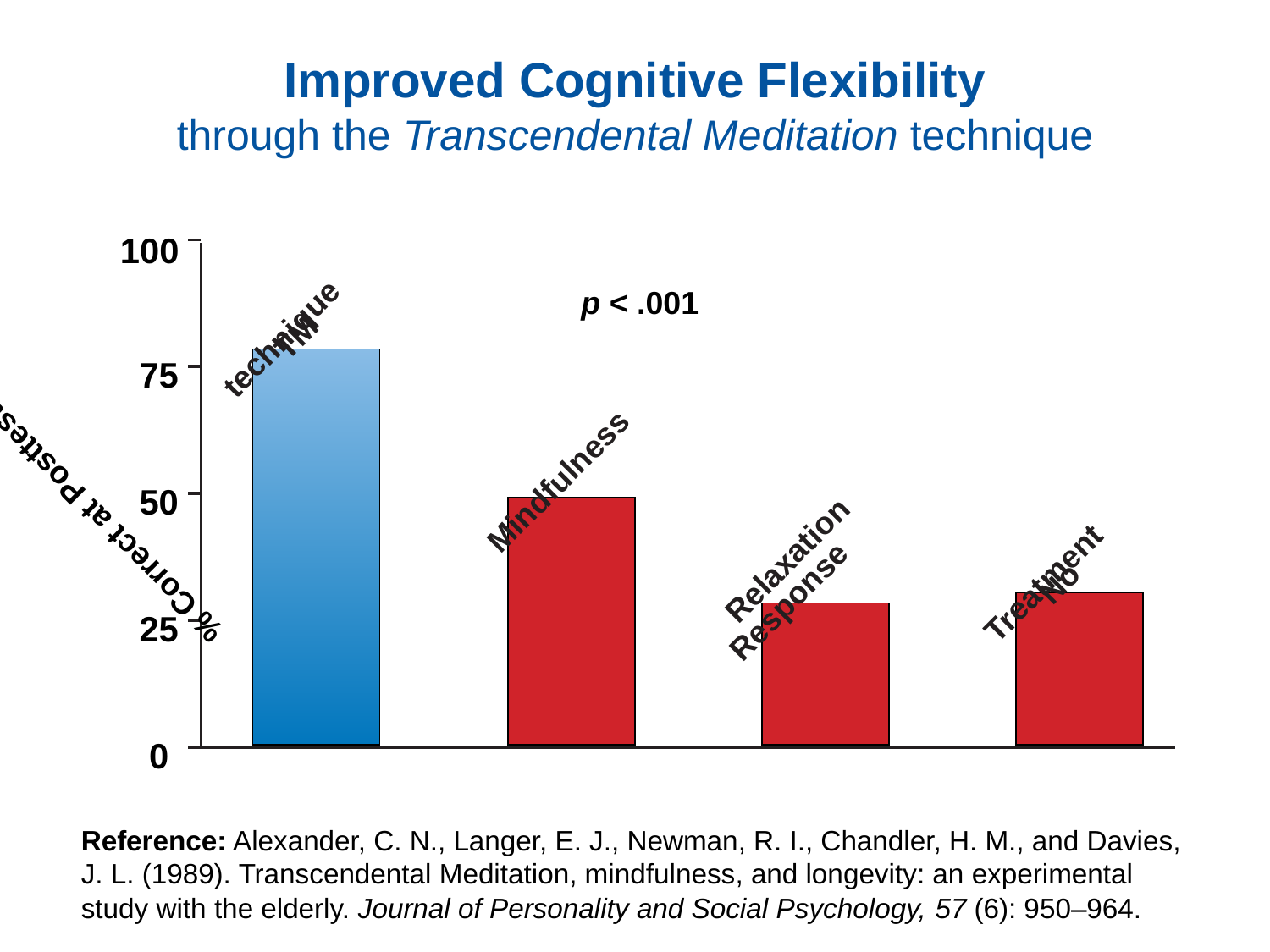

# Improved Cognitive Flexibility through the Transcendental Meditation technique
100
TM
technique
p < .001
75

Mindfulness
% Correct at Posttest *
50

No
Treatment
Relaxation
Response

25

0
Reference: Alexander, C. N., Langer, E. J., Newman, R. I., Chandler, H. M., and Davies, J. L. (1989). Transcendental Meditation, mindfulness, and longevity: an experimental study with the elderly. Journal of Personality and Social Psychology, 57 (6): 950–964.